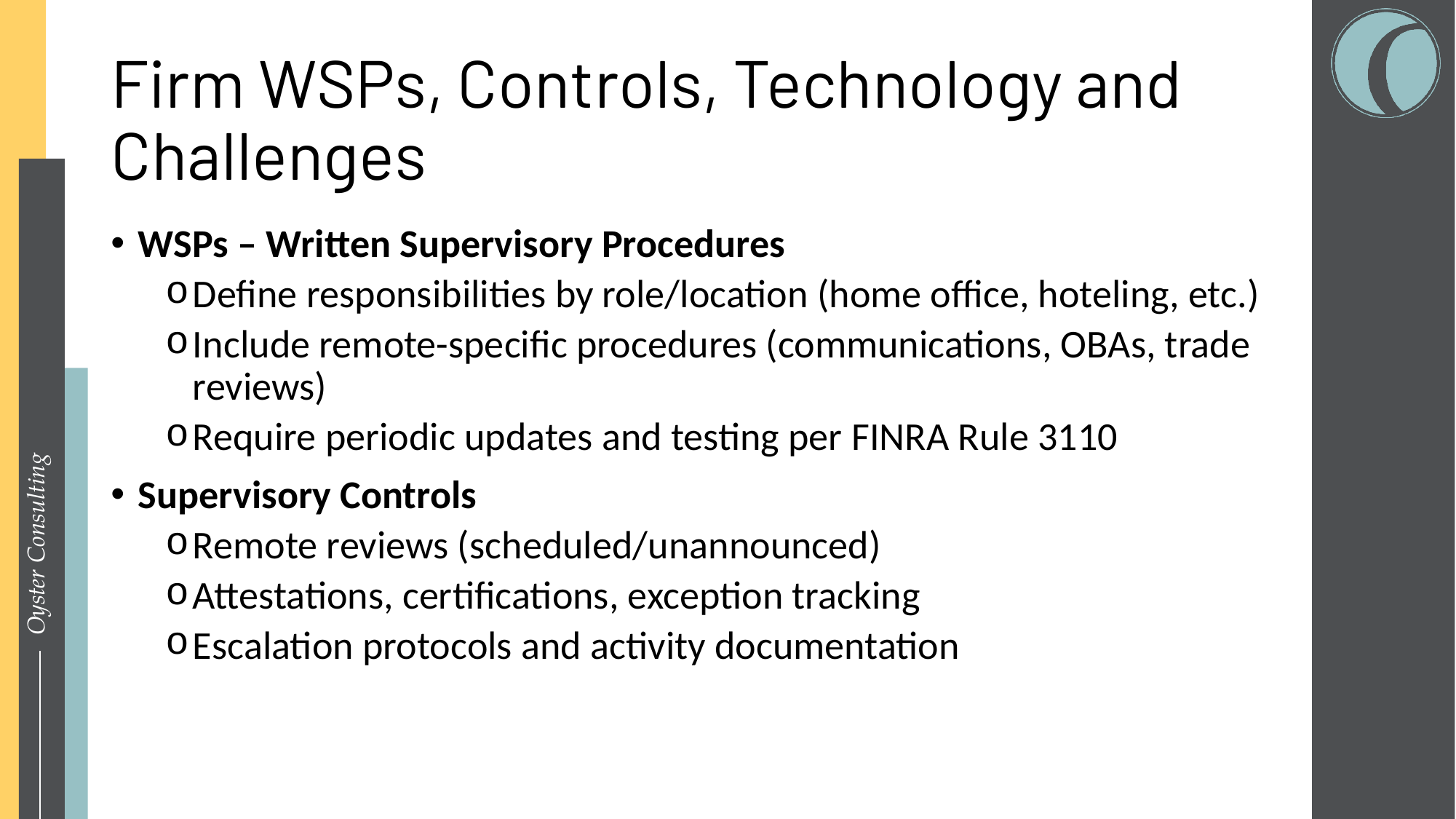

# Firm WSPs, Controls, Technology and Challenges
WSPs – Written Supervisory Procedures
Define responsibilities by role/location (home office, hoteling, etc.)
Include remote-specific procedures (communications, OBAs, trade reviews)
Require periodic updates and testing per FINRA Rule 3110
Supervisory Controls
Remote reviews (scheduled/unannounced)
Attestations, certifications, exception tracking
Escalation protocols and activity documentation